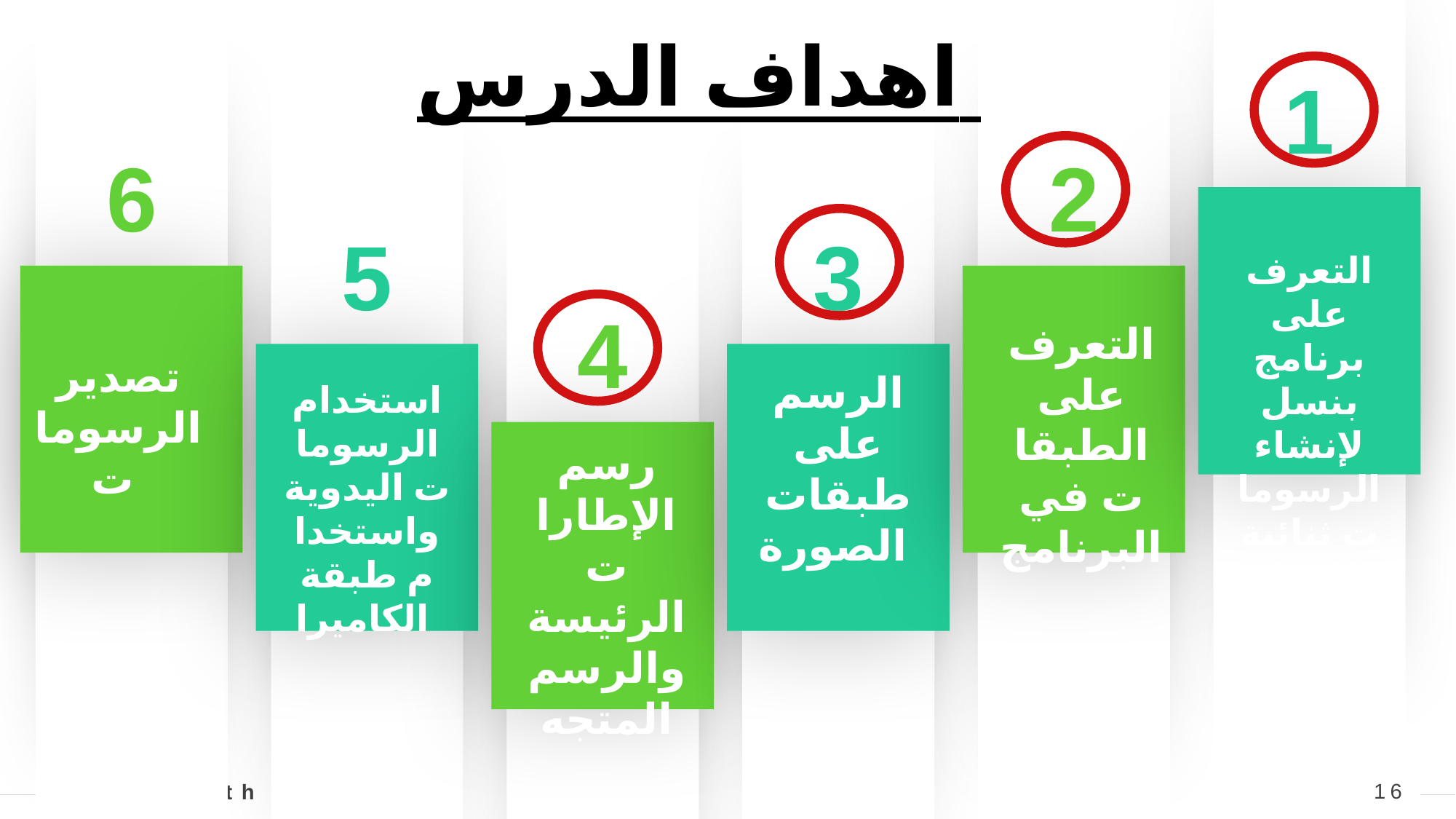

اهداف الدرس
1

6
2

5
3
التعرف على برنامج بنسل لإنشاء الرسومات ثنائية الابعاد
4

التعرف على الطبقات في البرنامج
تصدير الرسومات
الرسم على طبقات الصورة
استخدام الرسومات اليدوية واستخدام طبقة الكاميرا
رسم الإطارات الرئيسة والرسم المتجه